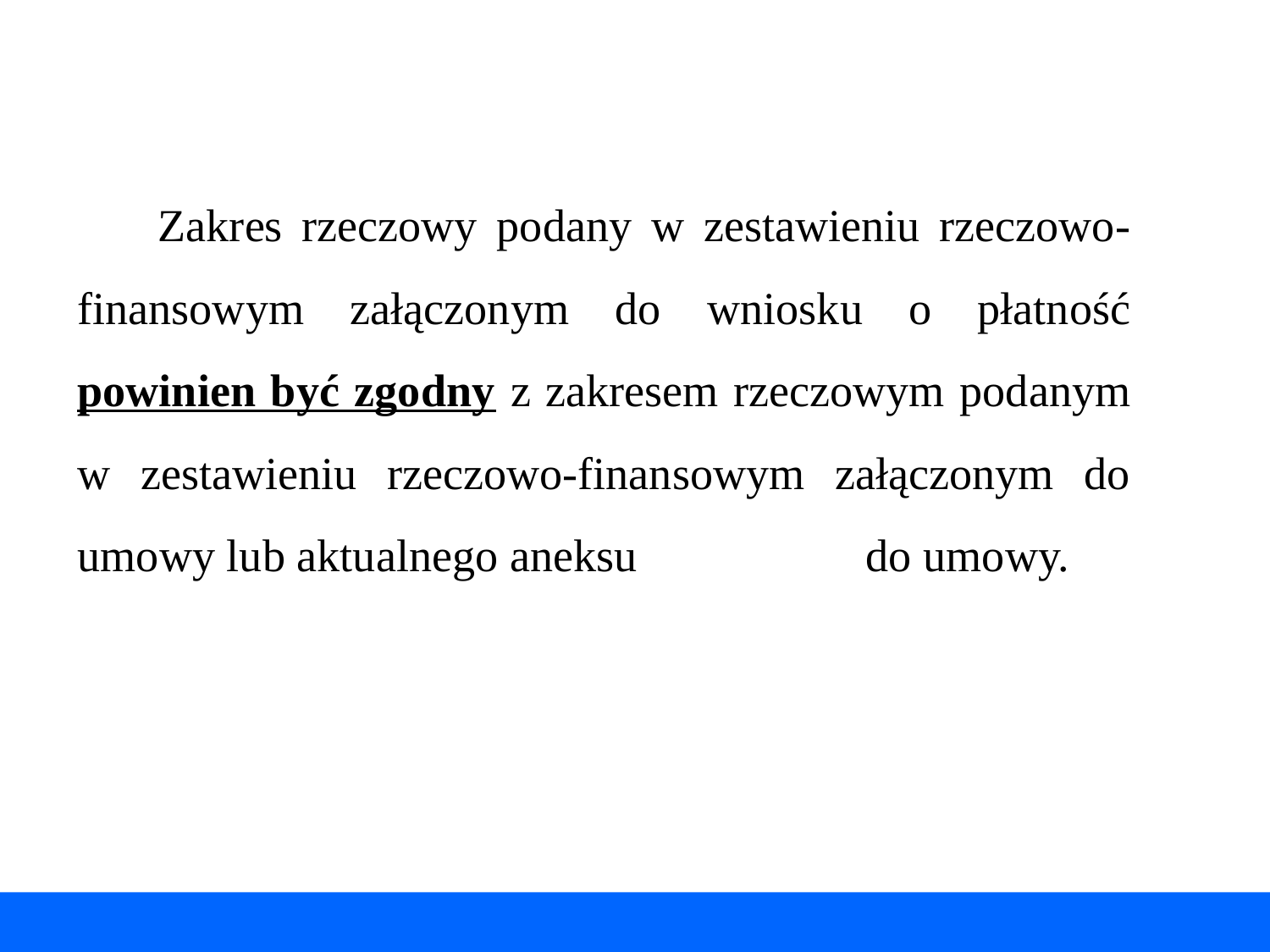

Zakres rzeczowy podany w zestawieniu rzeczowo-finansowym załączonym do wniosku o płatność powinien być zgodny z zakresem rzeczowym podanym w zestawieniu rzeczowo-finansowym załączonym do umowy lub aktualnego aneksu                    do umowy.